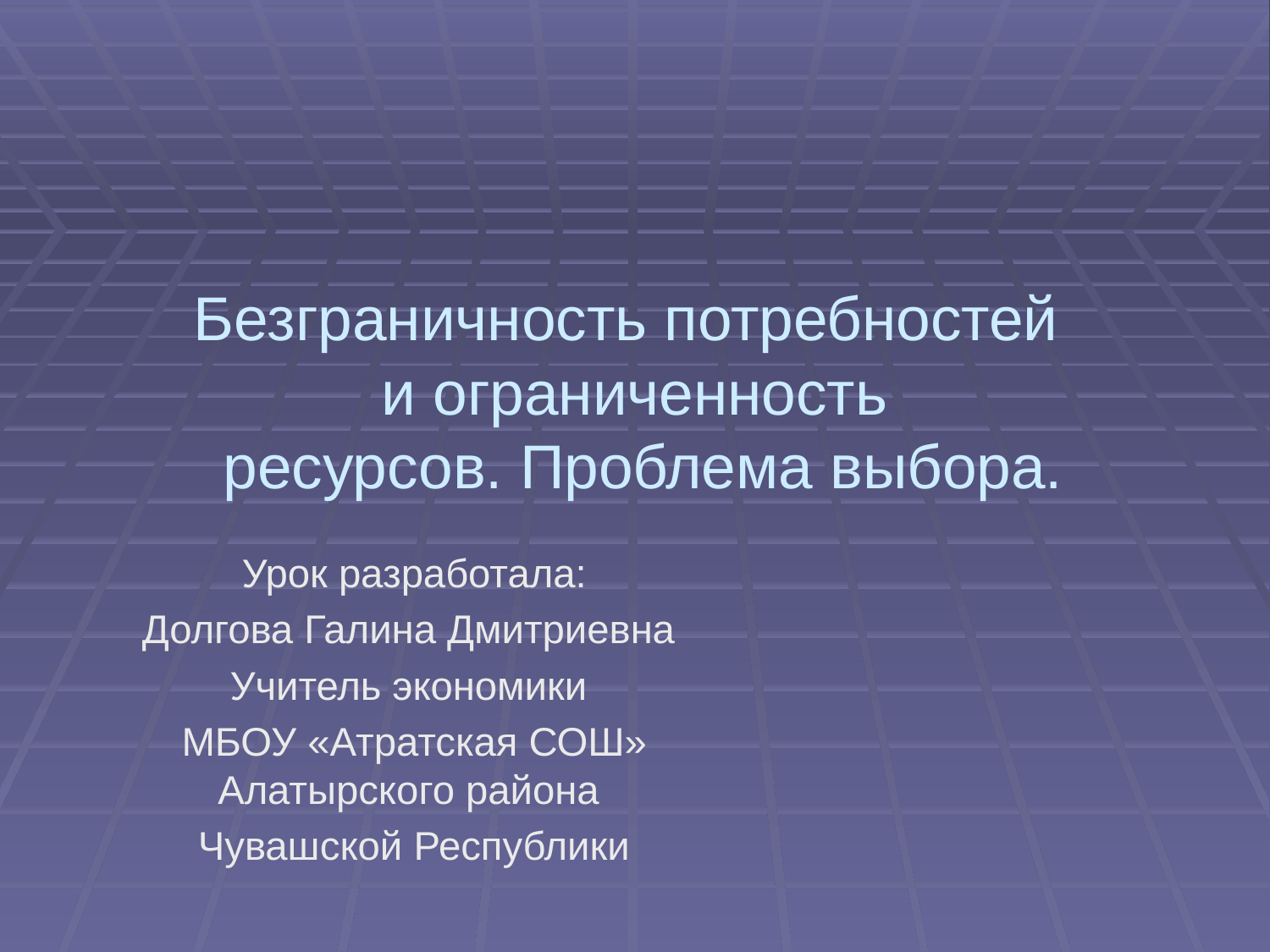

# Безграничность потребностей и ограниченность ресурсов. Проблема выбора.
Урок разработала:
Долгова Галина Дмитриевна
Учитель экономики
МБОУ «Атратская СОШ» Алатырского района
Чувашской Республики